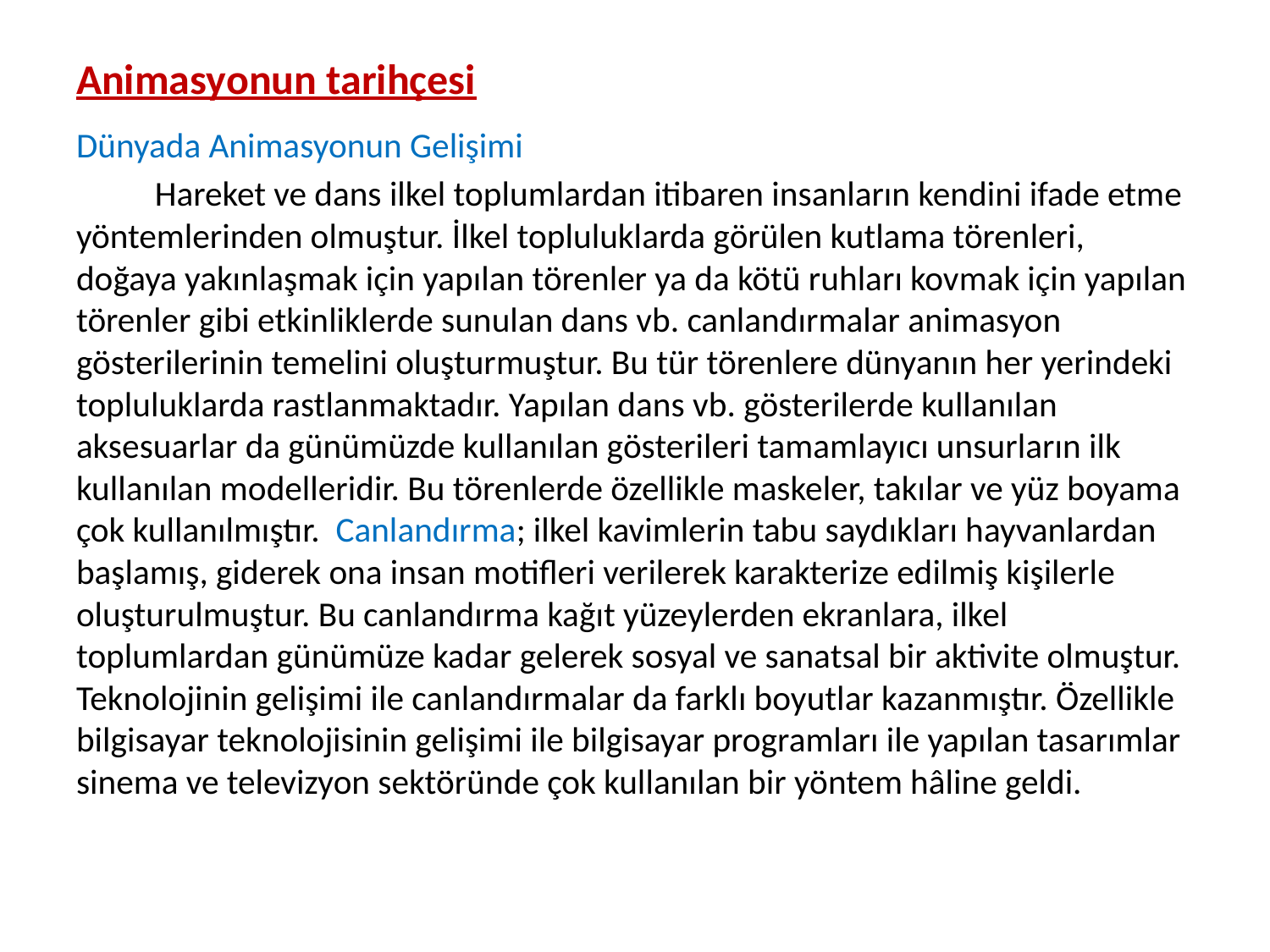

# Animasyonun tarihçesi
Dünyada Animasyonun Gelişimi
	Hareket ve dans ilkel toplumlardan itibaren insanların kendini ifade etme yöntemlerinden olmuştur. İlkel topluluklarda görülen kutlama törenleri, doğaya yakınlaşmak için yapılan törenler ya da kötü ruhları kovmak için yapılan törenler gibi etkinliklerde sunulan dans vb. canlandırmalar animasyon gösterilerinin temelini oluşturmuştur. Bu tür törenlere dünyanın her yerindeki topluluklarda rastlanmaktadır. Yapılan dans vb. gösterilerde kullanılan aksesuarlar da günümüzde kullanılan gösterileri tamamlayıcı unsurların ilk kullanılan modelleridir. Bu törenlerde özellikle maskeler, takılar ve yüz boyama çok kullanılmıştır.  Canlandırma; ilkel kavimlerin tabu saydıkları hayvanlardan başlamış, giderek ona insan motifleri verilerek karakterize edilmiş kişilerle oluşturulmuştur. Bu canlandırma kağıt yüzeylerden ekranlara, ilkel toplumlardan günümüze kadar gelerek sosyal ve sanatsal bir aktivite olmuştur. Teknolojinin gelişimi ile canlandırmalar da farklı boyutlar kazanmıştır. Özellikle bilgisayar teknolojisinin gelişimi ile bilgisayar programları ile yapılan tasarımlar sinema ve televizyon sektöründe çok kullanılan bir yöntem hâline geldi.